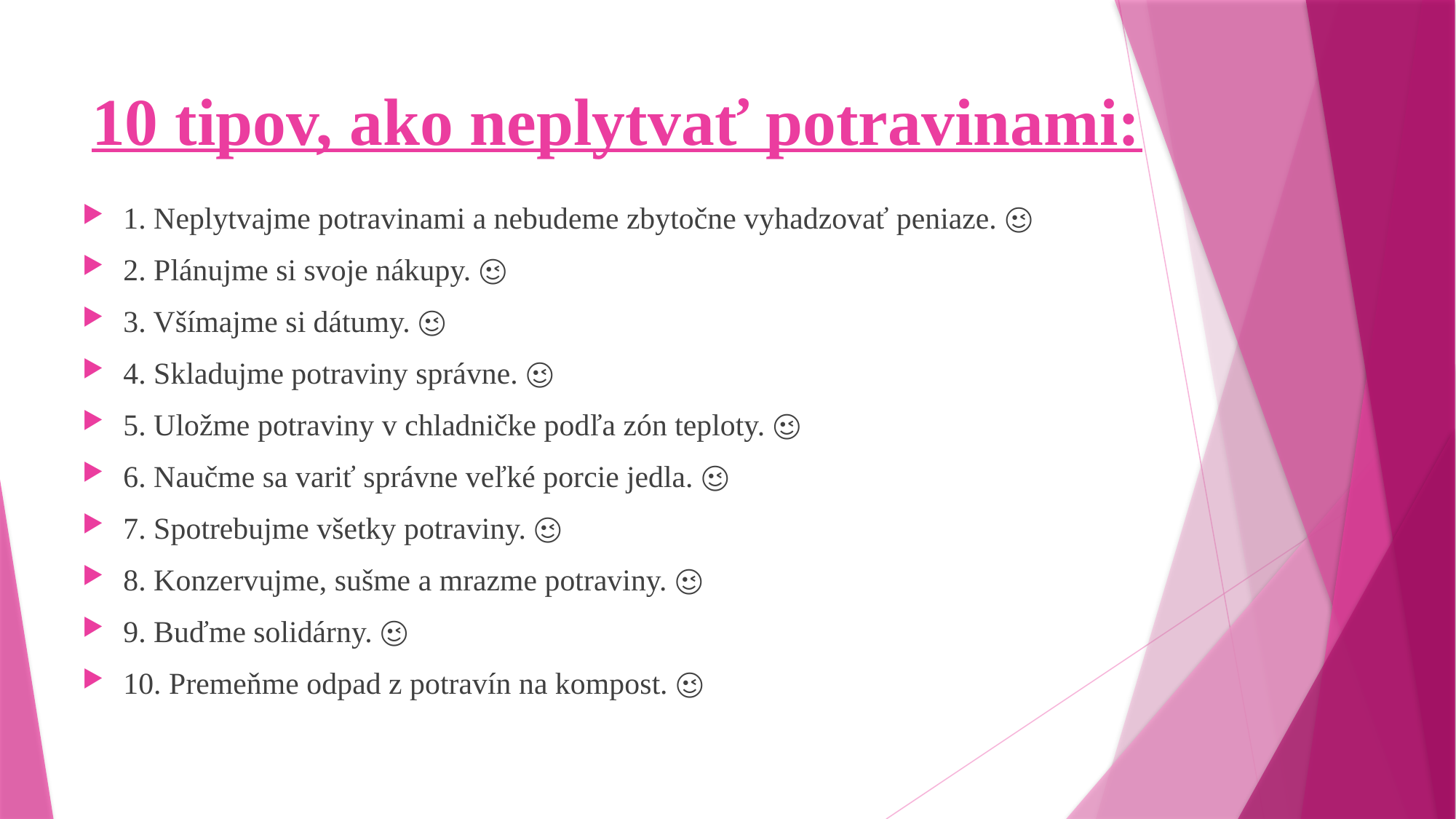

# 10 tipov, ako neplytvať potravinami:
1. Neplytvajme potravinami a nebudeme zbytočne vyhadzovať peniaze. 😉
2. Plánujme si svoje nákupy. 😉
3. Všímajme si dátumy. 😉
4. Skladujme potraviny správne. 😉
5. Uložme potraviny v chladničke podľa zón teploty. 😉
6. Naučme sa variť správne veľké porcie jedla. 😉
7. Spotrebujme všetky potraviny. 😉
8. Konzervujme, sušme a mrazme potraviny. 😉
9. Buďme solidárny. 😉
10. Premeňme odpad z potravín na kompost. 😉